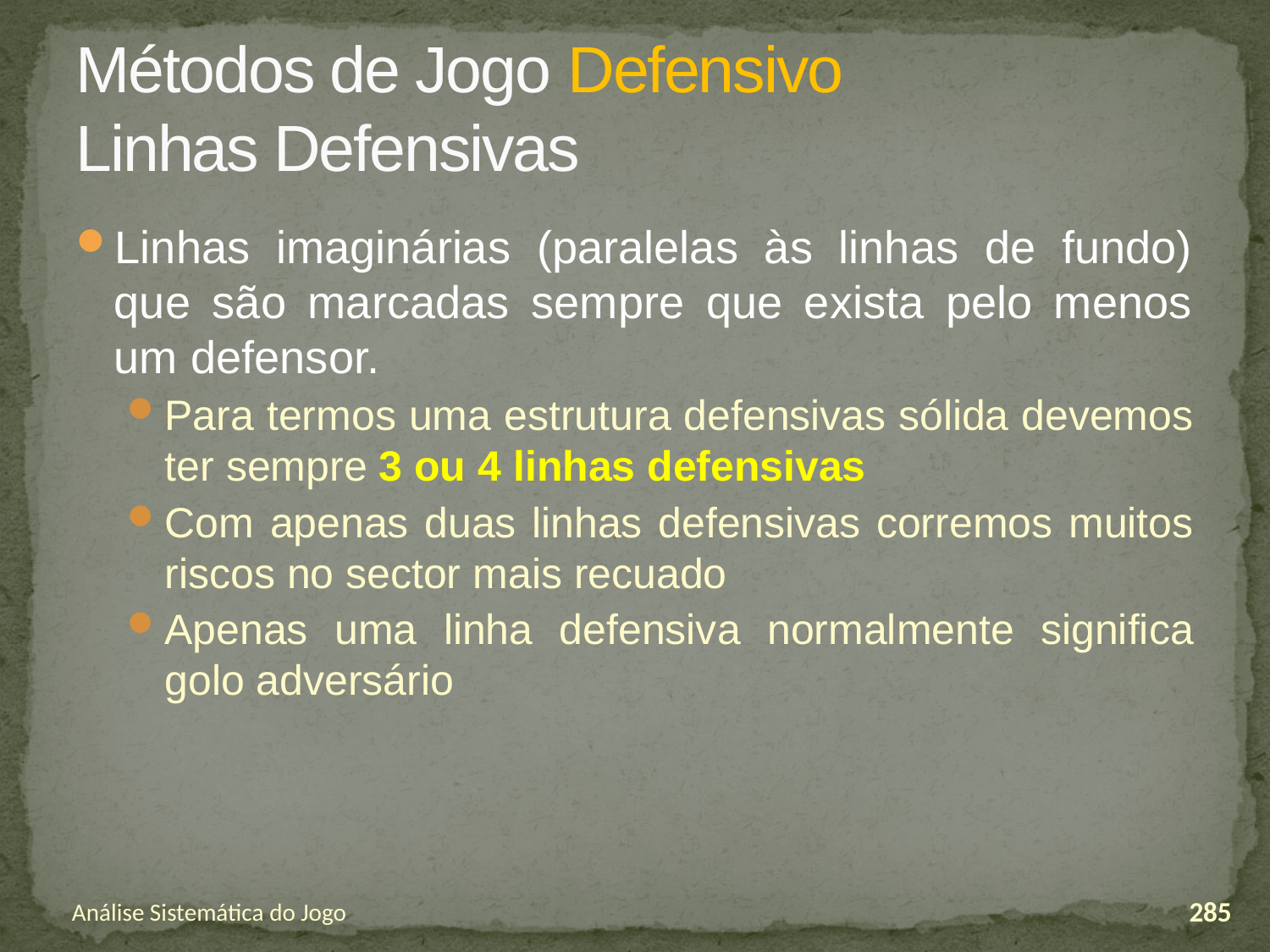

# Métodos de Jogo Defensivo Linhas Defensivas
Linhas imaginárias (paralelas às linhas de fundo) que são marcadas sempre que exista pelo menos um defensor.
Para termos uma estrutura defensivas sólida devemos ter sempre 3 ou 4 linhas defensivas
Com apenas duas linhas defensivas corremos muitos riscos no sector mais recuado
Apenas uma linha defensiva normalmente significa golo adversário

Análise Sistemática do Jogo
285